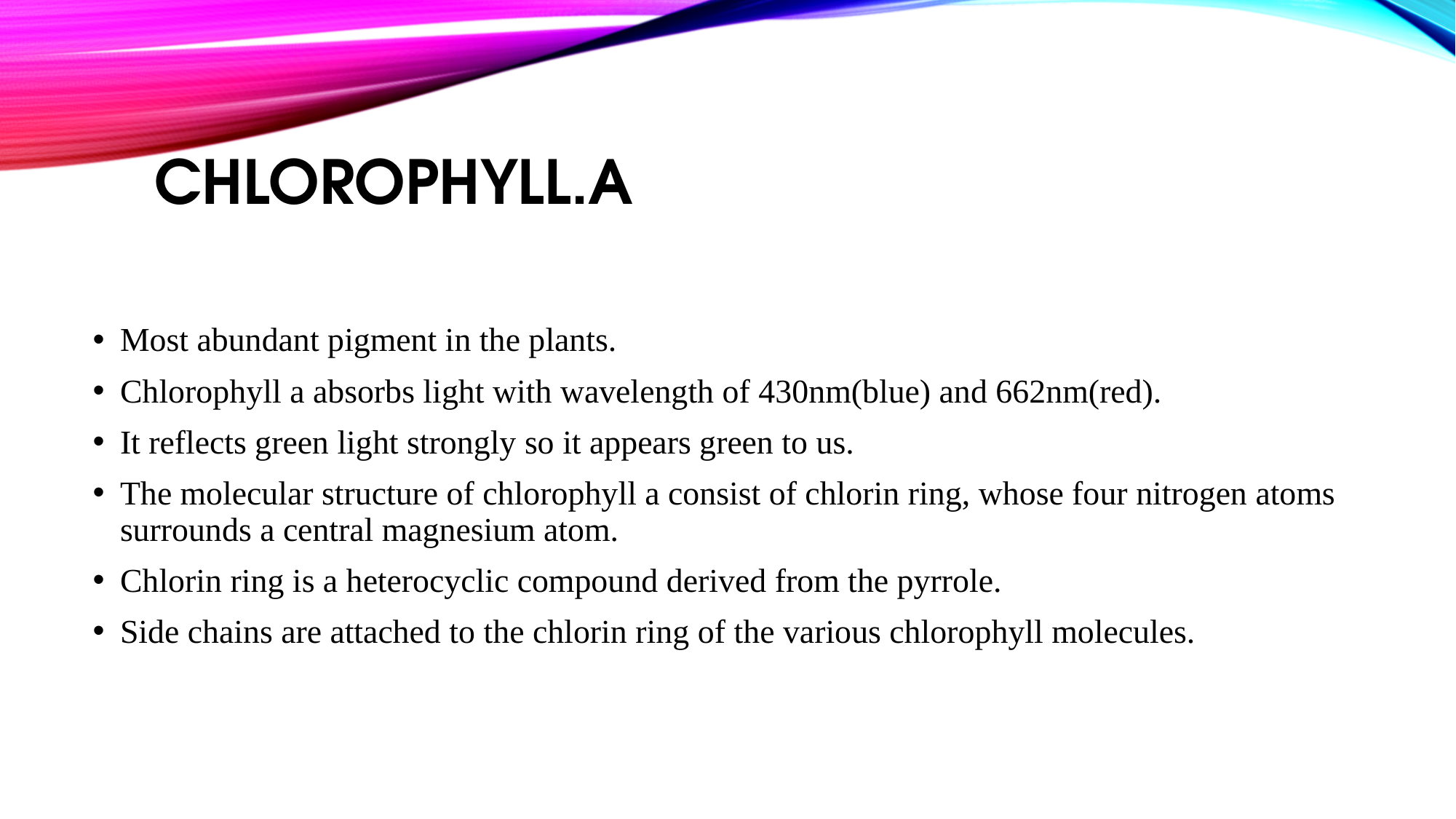

# Chlorophyll.a

Most abundant pigment in the plants.
Chlorophyll a absorbs light with wavelength of 430nm(blue) and 662nm(red).
It reflects green light strongly so it appears green to us.
The molecular structure of chlorophyll a consist of chlorin ring, whose four nitrogen atoms surrounds a central magnesium atom.
Chlorin ring is a heterocyclic compound derived from the pyrrole.
Side chains are attached to the chlorin ring of the various chlorophyll molecules.